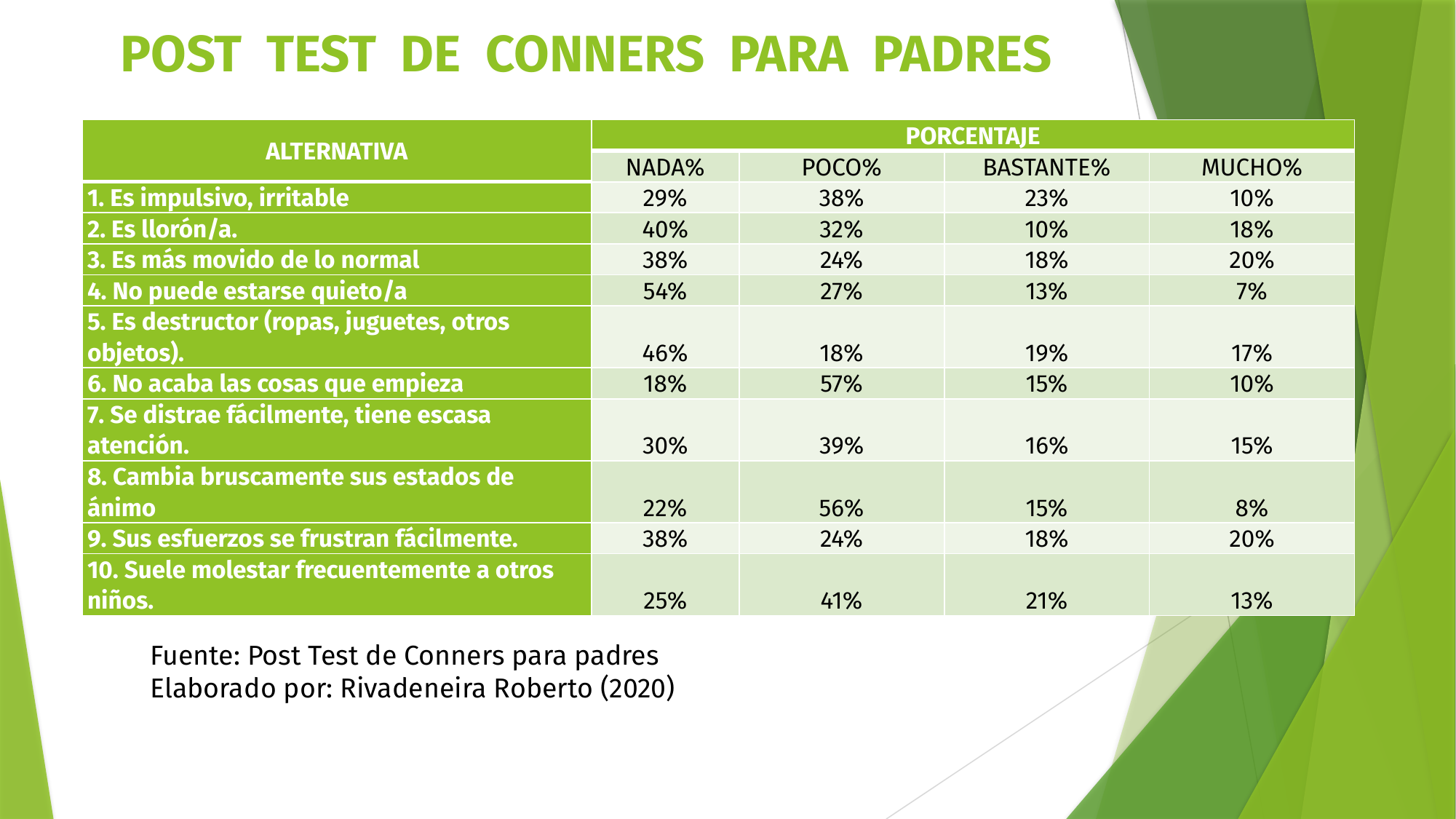

# POST  TEST  DE  CONNERS  PARA  PADRES
| ALTERNATIVA | PORCENTAJE |  |  |  |
| --- | --- | --- | --- | --- |
|  | NADA% | POCO% | BASTANTE% | MUCHO% |
| 1. Es impulsivo, irritable | 29% | 38% | 23% | 10% |
| 2. Es llorón/a. | 40% | 32% | 10% | 18% |
| 3. Es más movido de lo normal | 38% | 24% | 18% | 20% |
| 4. No puede estarse quieto/a | 54% | 27% | 13% | 7% |
| 5. Es destructor (ropas, juguetes, otros objetos). | 46% | 18% | 19% | 17% |
| 6. No acaba las cosas que empieza | 18% | 57% | 15% | 10% |
| 7. Se distrae fácilmente, tiene escasa atención. | 30% | 39% | 16% | 15% |
| 8. Cambia bruscamente sus estados de ánimo | 22% | 56% | 15% | 8% |
| 9. Sus esfuerzos se frustran fácilmente. | 38% | 24% | 18% | 20% |
| 10. Suele molestar frecuentemente a otros niños. | 25% | 41% | 21% | 13% |
Fuente: Post Test de Conners para padres
Elaborado por: Rivadeneira Roberto (2020)